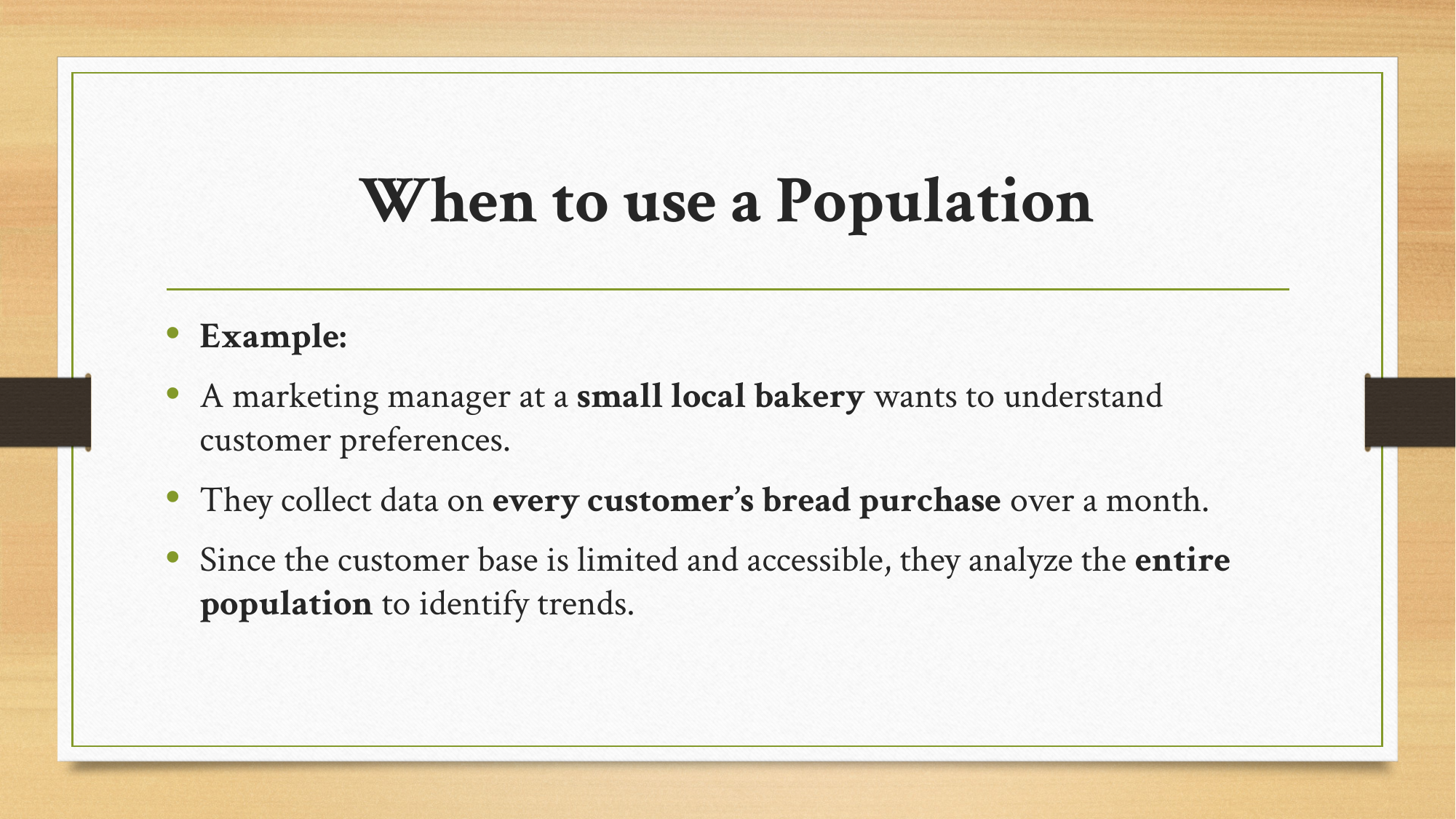

# When to use a Population
Example:
A marketing manager at a small local bakery wants to understand customer preferences.
They collect data on every customer’s bread purchase over a month.
Since the customer base is limited and accessible, they analyze the entire population to identify trends.